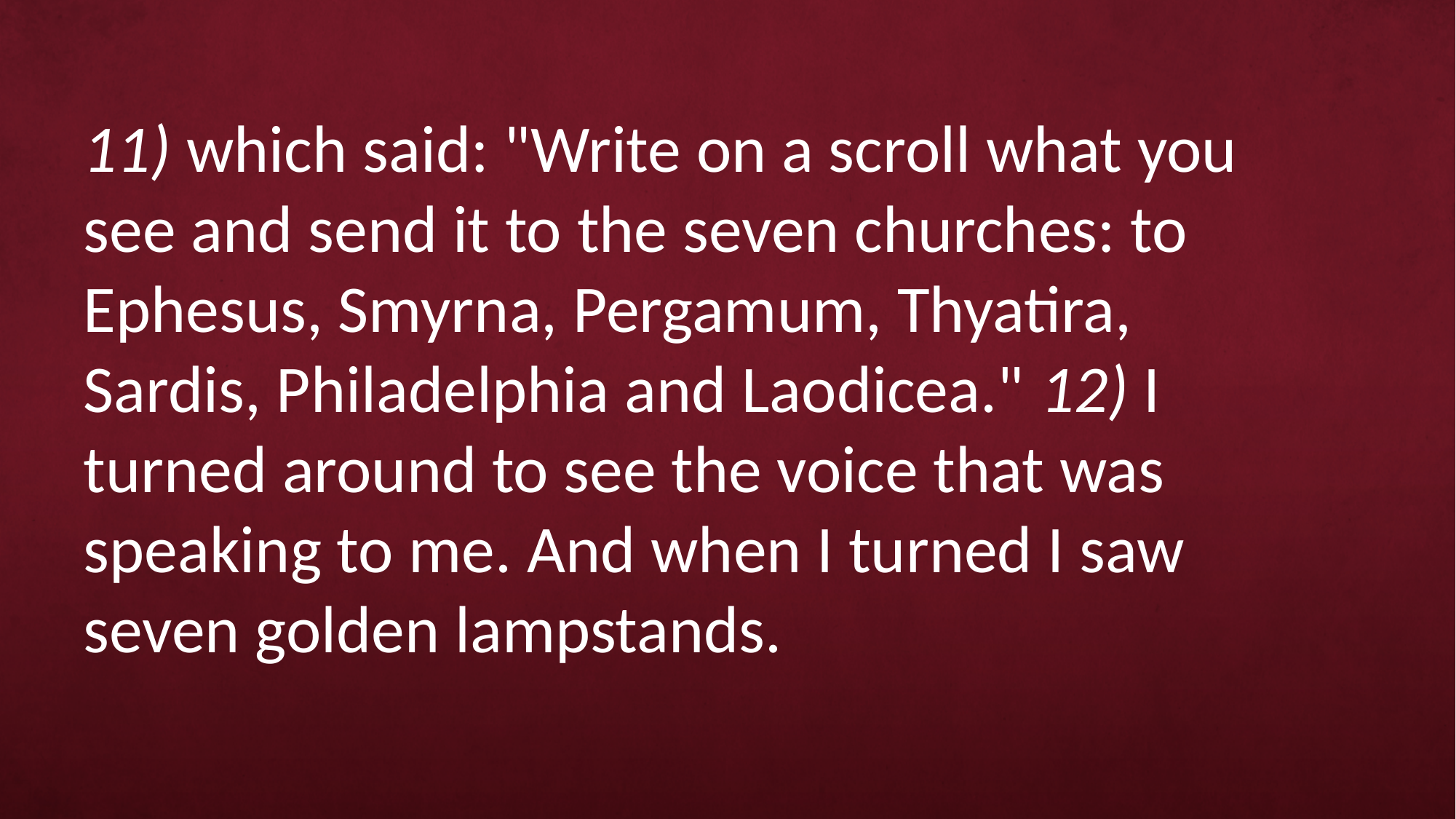

11) which said: "Write on a scroll what you see and send it to the seven churches: to Ephesus, Smyrna, Pergamum, Thyatira, Sardis, Philadelphia and Laodicea." 12) I turned around to see the voice that was speaking to me. And when I turned I saw seven golden lampstands.